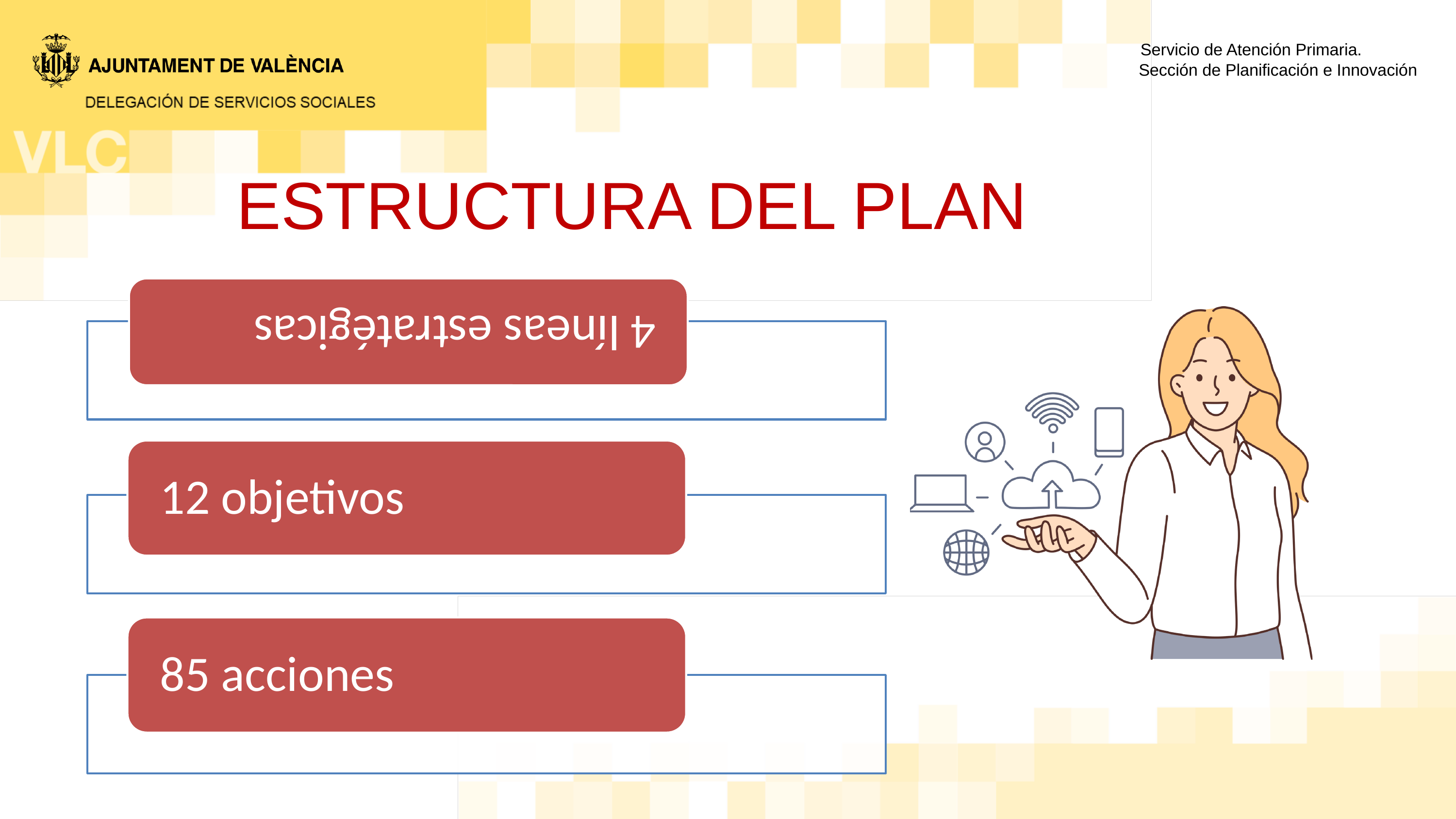

Servicio de Atención Primaria.
Sección de Planificación e Innovación

ESTRUCTURA DEL PLAN

4 líneas estratégicas
12 objetivos
85 acciones